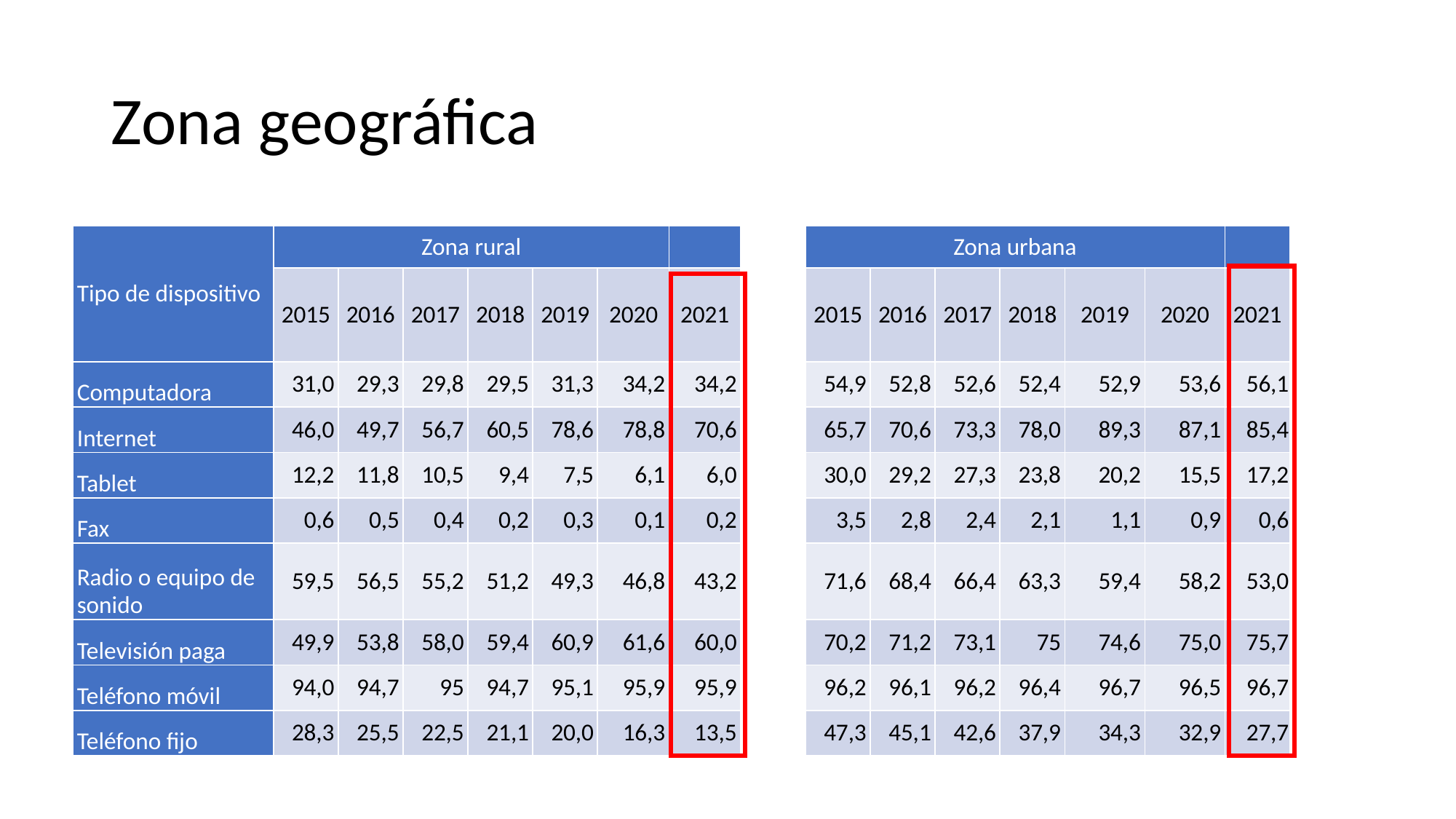

# Zona geográfica
| Tipo de dispositivo | Zona rural |  |  |  |  |  |  |  | Zona urbana |  |  |  |  |  |  |  |
| --- | --- | --- | --- | --- | --- | --- | --- | --- | --- | --- | --- | --- | --- | --- | --- | --- |
|  | 2015 | 2016 | 2017 | 2018 | 2019 | 2020 | 2021 |  | 2015 | 2016 | 2017 | 2018 | 2019 | 2020 | 2021 |  |
| Computadora | 31,0 | 29,3 | 29,8 | 29,5 | 31,3 | 34,2 | 34,2 |  | 54,9 | 52,8 | 52,6 | 52,4 | 52,9 | 53,6 | 56,1 |  |
| Internet | 46,0 | 49,7 | 56,7 | 60,5 | 78,6 | 78,8 | 70,6 |  | 65,7 | 70,6 | 73,3 | 78,0 | 89,3 | 87,1 | 85,4 |  |
| Tablet | 12,2 | 11,8 | 10,5 | 9,4 | 7,5 | 6,1 | 6,0 |  | 30,0 | 29,2 | 27,3 | 23,8 | 20,2 | 15,5 | 17,2 |  |
| Fax | 0,6 | 0,5 | 0,4 | 0,2 | 0,3 | 0,1 | 0,2 |  | 3,5 | 2,8 | 2,4 | 2,1 | 1,1 | 0,9 | 0,6 |  |
| Radio o equipo de sonido | 59,5 | 56,5 | 55,2 | 51,2 | 49,3 | 46,8 | 43,2 |  | 71,6 | 68,4 | 66,4 | 63,3 | 59,4 | 58,2 | 53,0 |  |
| Televisión paga | 49,9 | 53,8 | 58,0 | 59,4 | 60,9 | 61,6 | 60,0 |  | 70,2 | 71,2 | 73,1 | 75 | 74,6 | 75,0 | 75,7 |  |
| Teléfono móvil | 94,0 | 94,7 | 95 | 94,7 | 95,1 | 95,9 | 95,9 |  | 96,2 | 96,1 | 96,2 | 96,4 | 96,7 | 96,5 | 96,7 |  |
| Teléfono fijo | 28,3 | 25,5 | 22,5 | 21,1 | 20,0 | 16,3 | 13,5 |  | 47,3 | 45,1 | 42,6 | 37,9 | 34,3 | 32,9 | 27,7 |  |